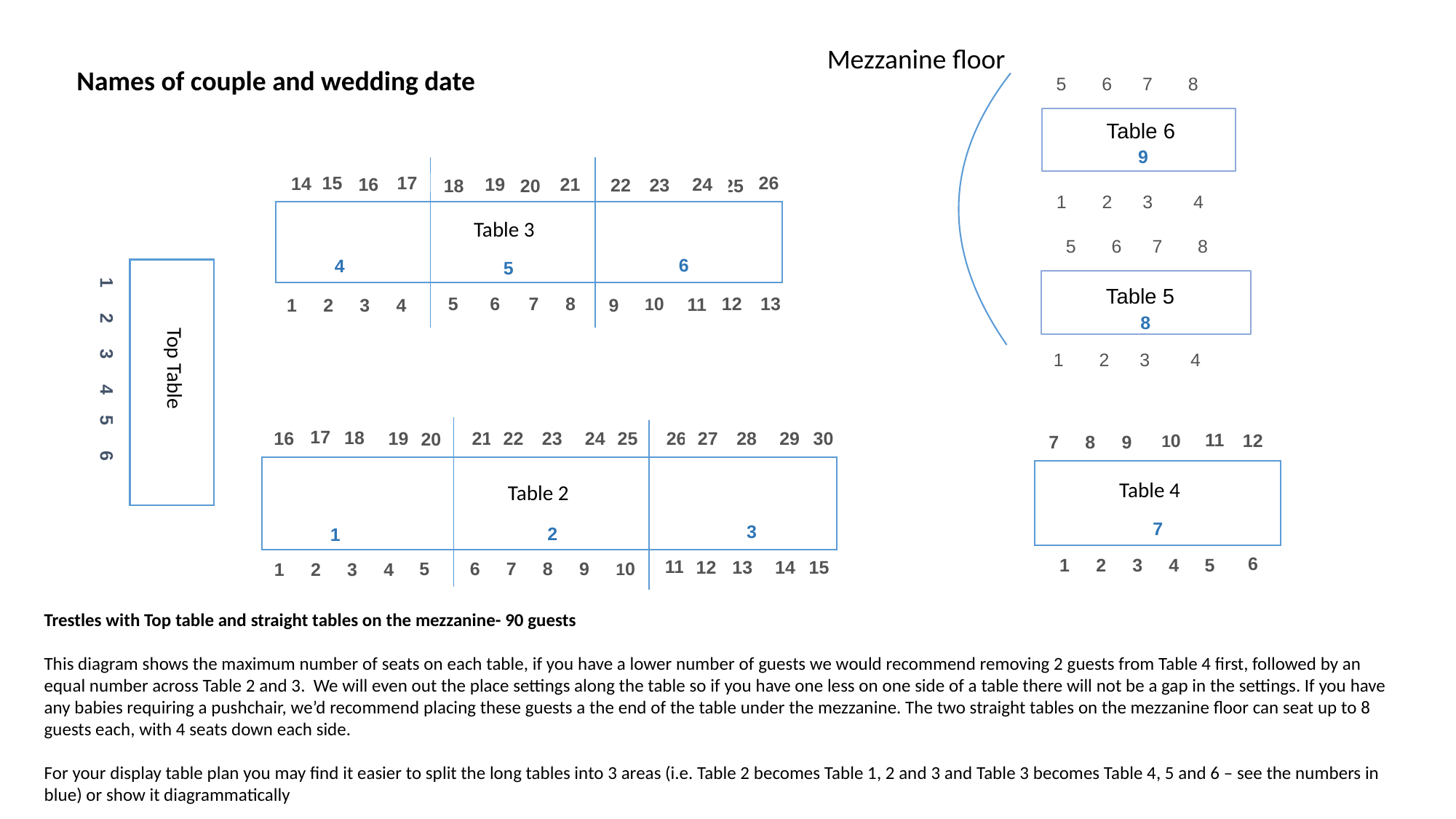

Mezzanine floor
Names of couple and wedding date

1       2      3        4
Table 6
5       6      7       8
9

15
23
17
26
14
16
21
19
24
22
Table 3
6
4
5
10
13
7
8
6
5
9
1
2
3
4
12
11
20
18
25

1       2      3        4
Table 5
5       6      7       8
8
8

1     2     3     4    5     6
Top Table
18
20
17
16
19
25
23
21
24
22
30
28
26
29
27

Table 2
3
2
1
15
13
11
14
12
10
6
7
8
9
5
1
2
3
4
10
7
8
9
11
12

Table 4
7
6
5
1
2
3
4
Trestles with Top table and straight tables on the mezzanine- 90 guests

This diagram shows the maximum number of seats on each table, if you have a lower number of guests we would recommend removing 2 guests from Table 4 first, followed by an equal number across Table 2 and 3.  We will even out the place settings along the table so if you have one less on one side of a table there will not be a gap in the settings. If you have any babies requiring a pushchair, we’d recommend placing these guests a the end of the table under the mezzanine. The two straight tables on the mezzanine floor can seat up to 8 guests each, with 4 seats down each side.

For your display table plan you may find it easier to split the long tables into 3 areas (i.e. Table 2 becomes Table 1, 2 and 3 and Table 3 becomes Table 4, 5 and 6 – see the numbers in blue) or show it diagrammatically